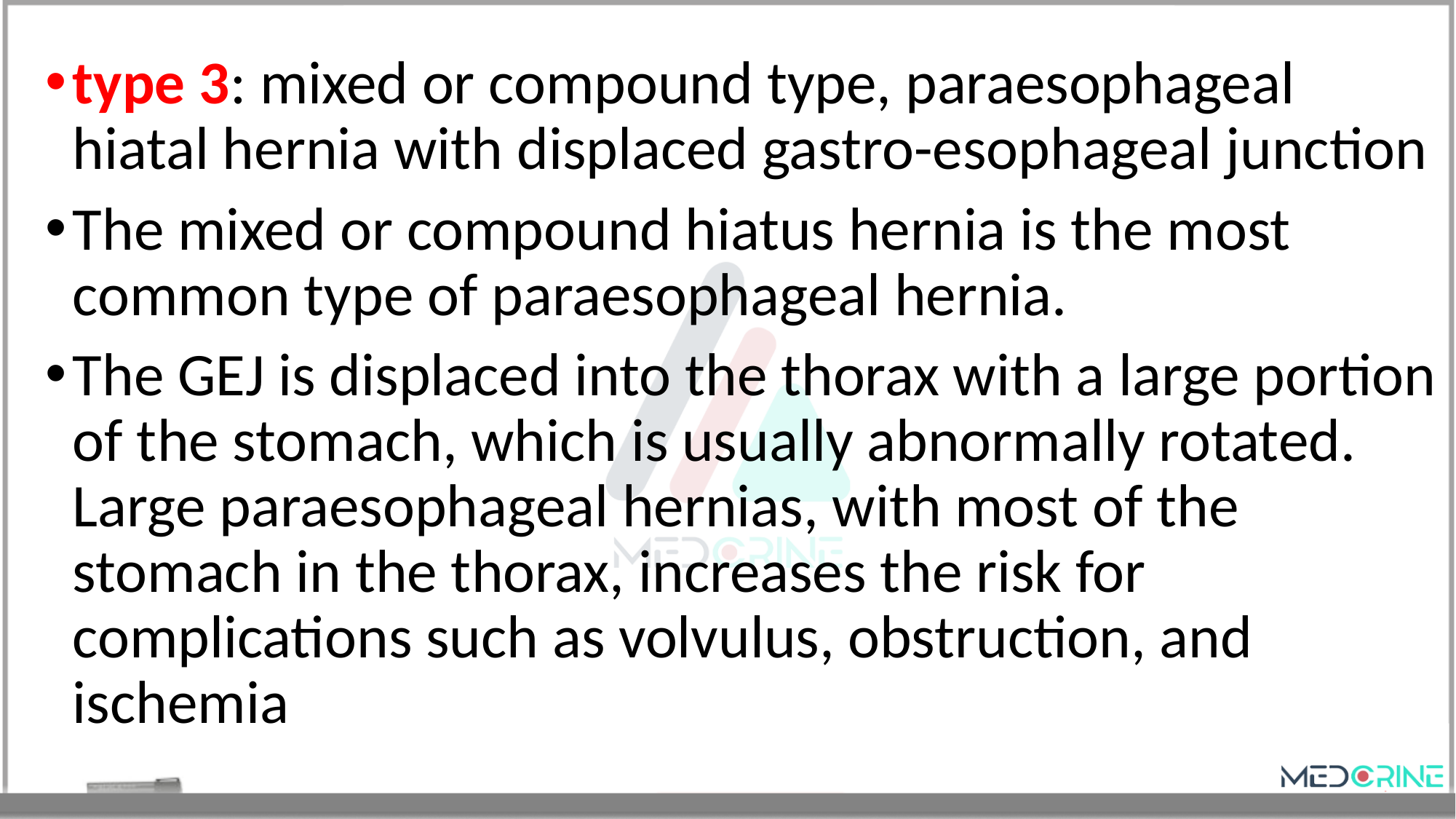

type 3: mixed or compound type, paraesophageal hiatal hernia with displaced gastro-esophageal junction
The mixed or compound hiatus hernia is the most common type of paraesophageal hernia.
The GEJ is displaced into the thorax with a large portion of the stomach, which is usually abnormally rotated. Large paraesophageal hernias, with most of the stomach in the thorax, increases the risk for complications such as volvulus, obstruction, and ischemia